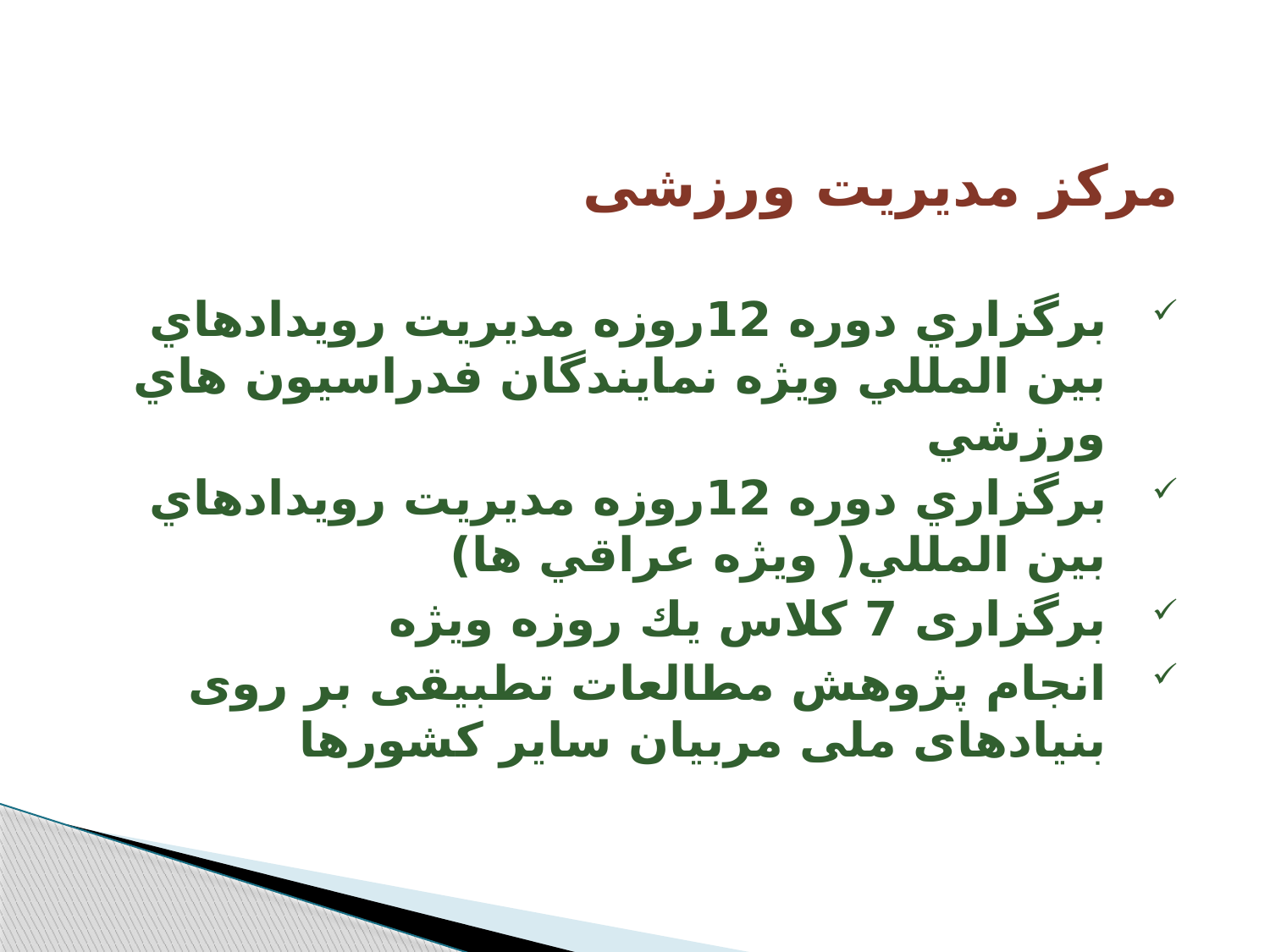

مرکز مدیریت ورزشی

برگزاري دوره 12روزه مديريت رويدادهاي بين المللي ويژه نمايندگان فدراسيون هاي ورزشي
برگزاري دوره 12روزه مديريت رويدادهاي بين المللي( ويژه عراقي ها)
برگزاری 7 كلاس يك روزه ویژه
انجام پژوهش مطالعات تطبیقی بر روی بنیادهای ملی مربیان سایر کشورها